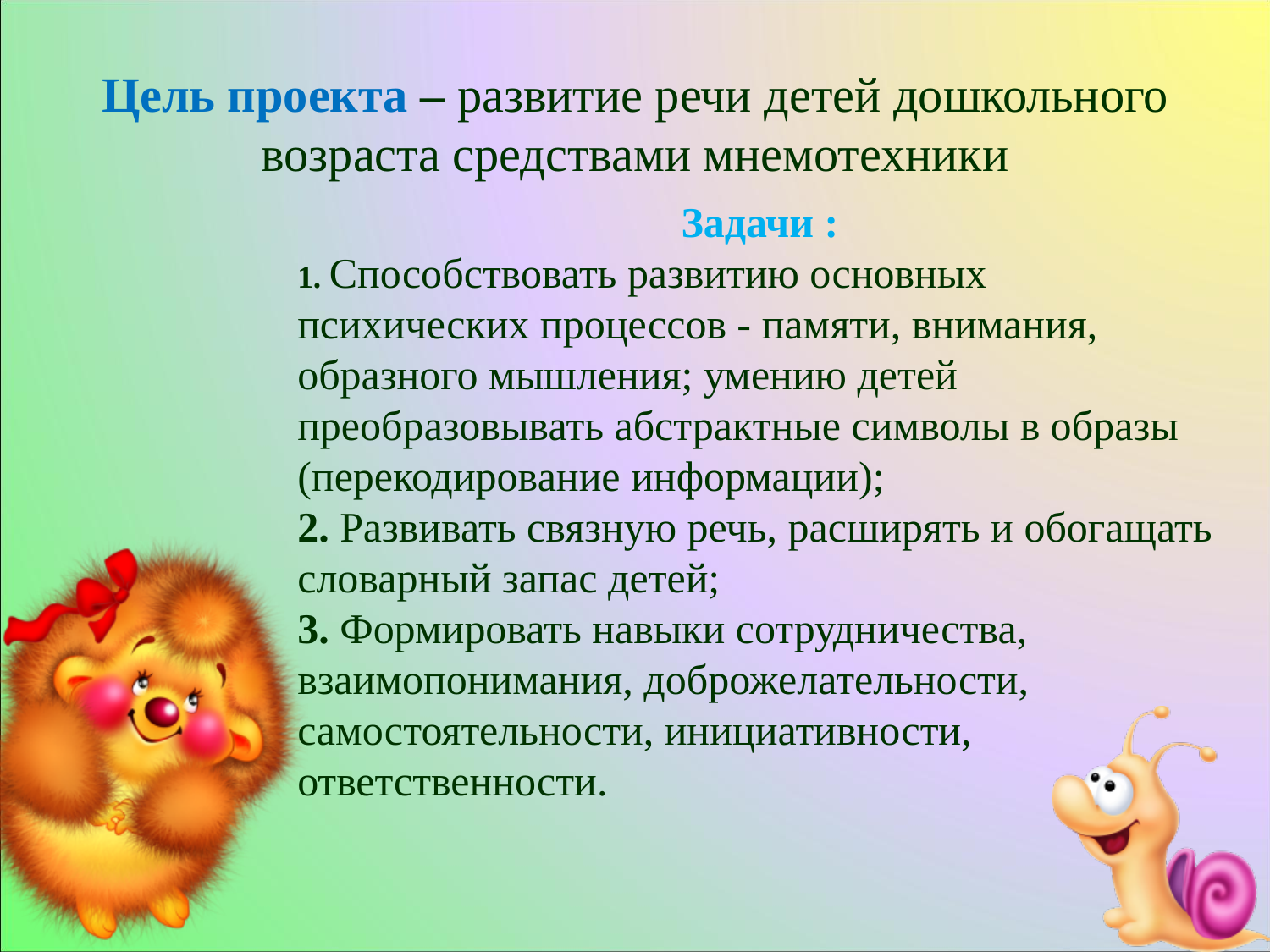

Цель проекта – развитие речи детей дошкольного возраста средствами мнемотехники
Задачи :
1. Способствовать развитию основных психических процессов - памяти, внимания, образного мышления; умению детей преобразовывать абстрактные символы в образы (перекодирование информации);
2. Развивать связную речь, расширять и обогащать словарный запас детей;
3. Формировать навыки сотрудничества, взаимопонимания, доброжелательности, самостоятельности, инициативности, ответственности.